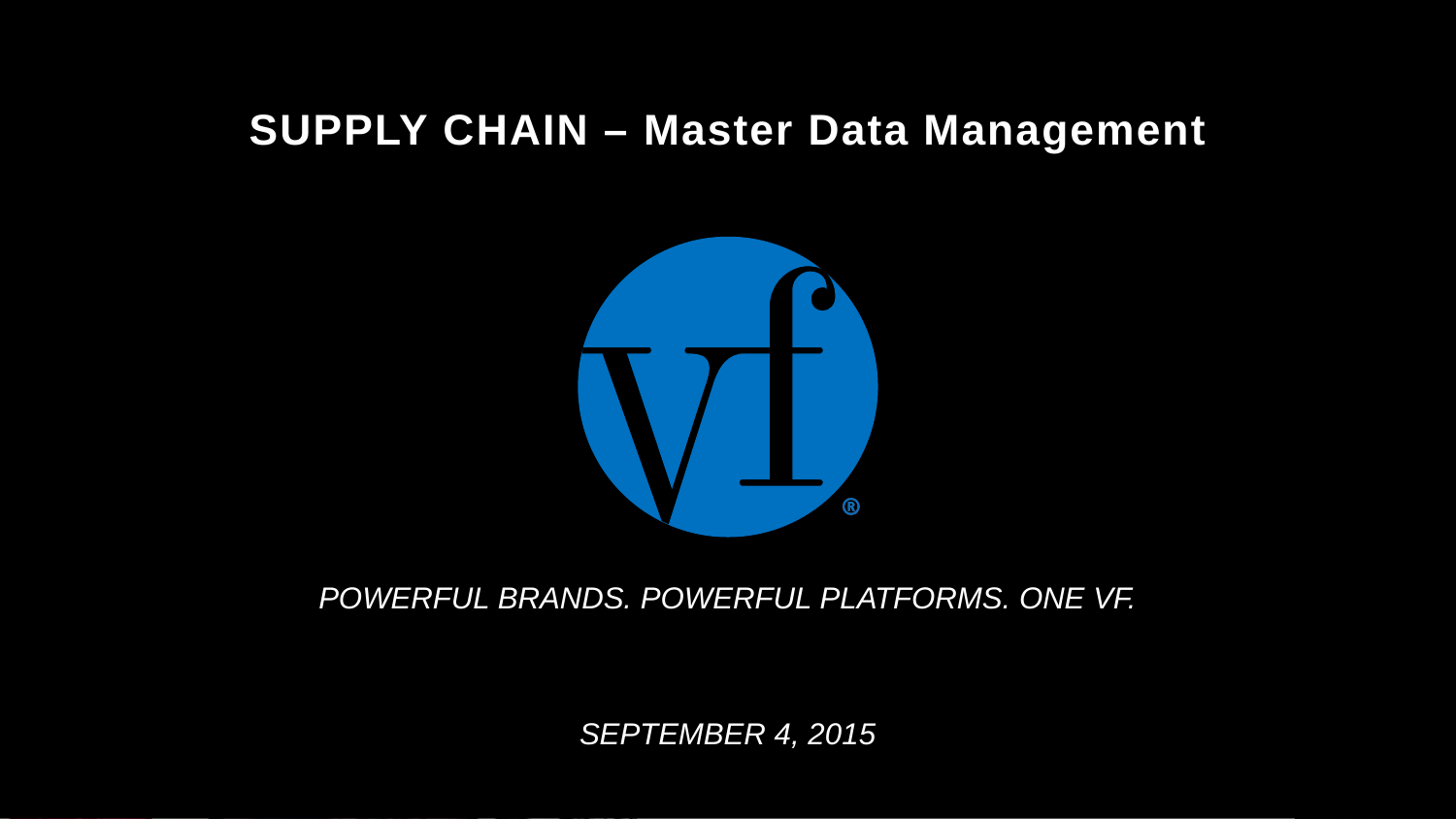

SUPPLY CHAIN – Master Data Management

# POWERFUL BRANDS. POWERFUL PLATFORMS. ONE VF.
SEPTEMBER 4, 2015